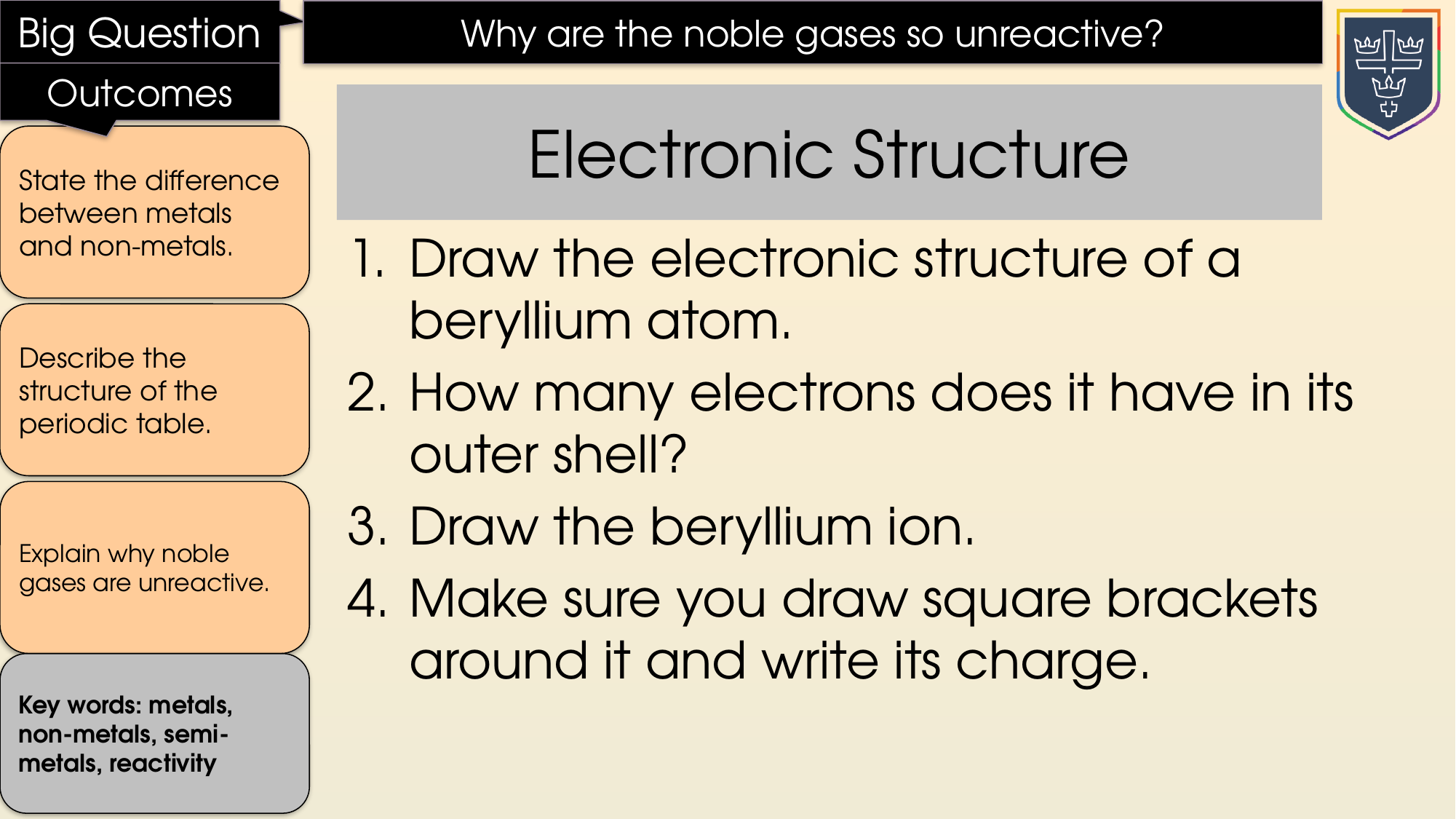

Electronic Structure
Draw the electronic structure of a beryllium atom.
How many electrons does it have in its outer shell?
Draw the beryllium ion.
Make sure you draw square brackets around it and write its charge.